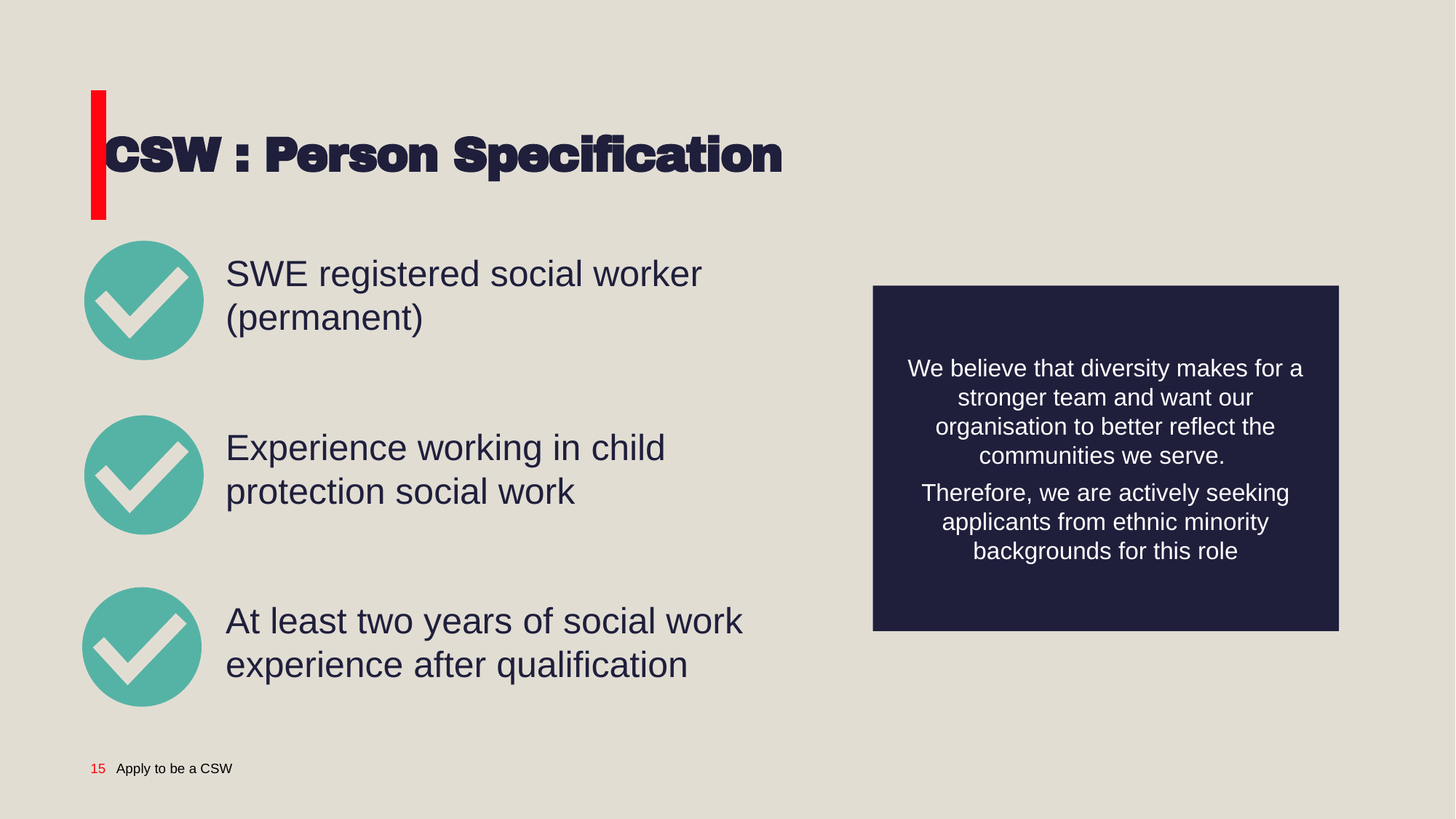

CSW : Person Specification

SWE registered social worker (permanent)

Experience working in child protection social work

At least two years of social work experience after qualification
We believe that diversity makes for a stronger team and want our organisation to better reflect the communities we serve.
Therefore, we are actively seeking applicants from ethnic minority backgrounds for this role

15
Apply to be a CSW